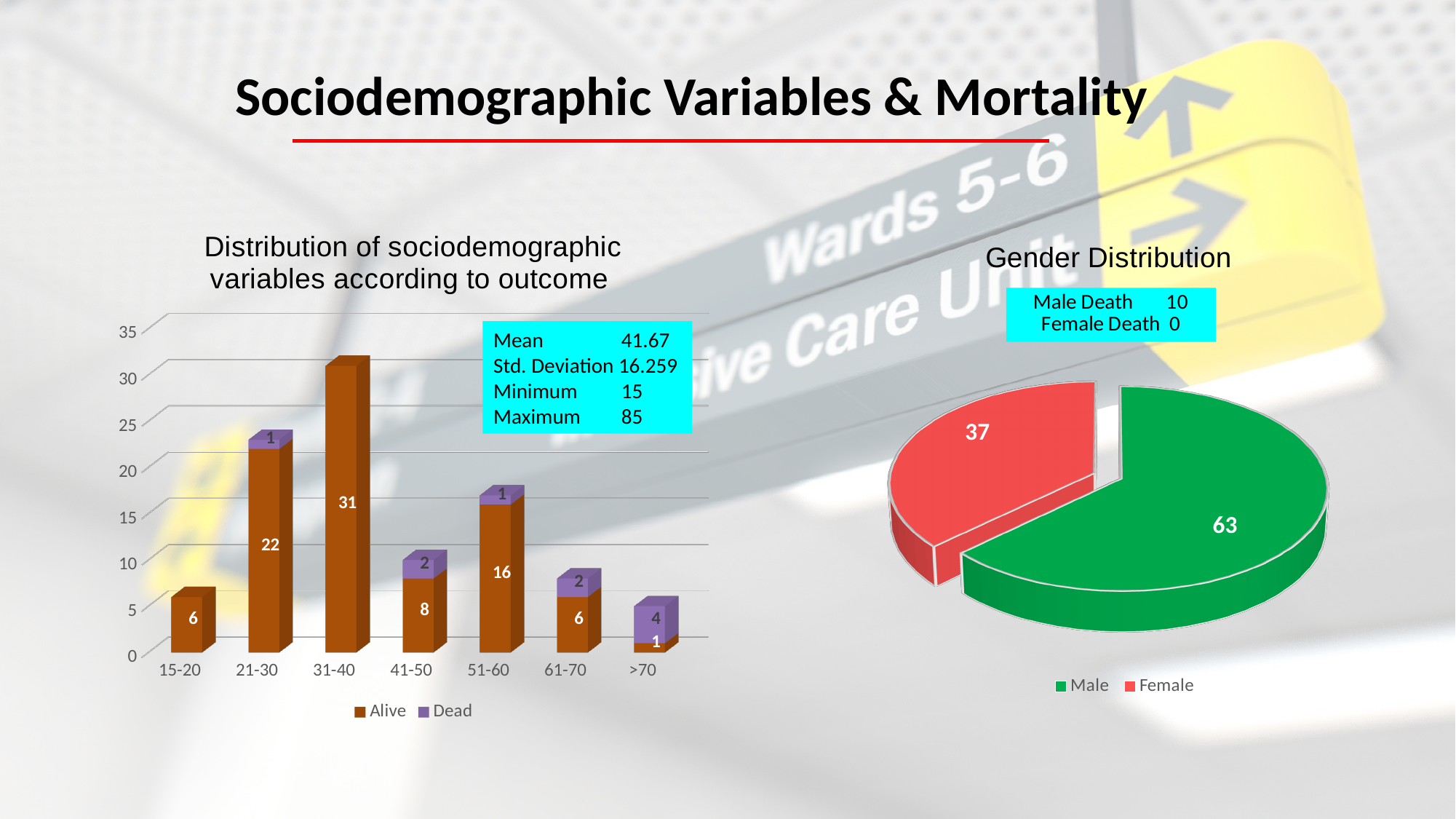

Sociodemographic Variables & Mortality

[unsupported chart]

[unsupported chart]

Mean 	    41.67
Std. Deviation 16.259
Minimum 	    15
Maximum 	    85